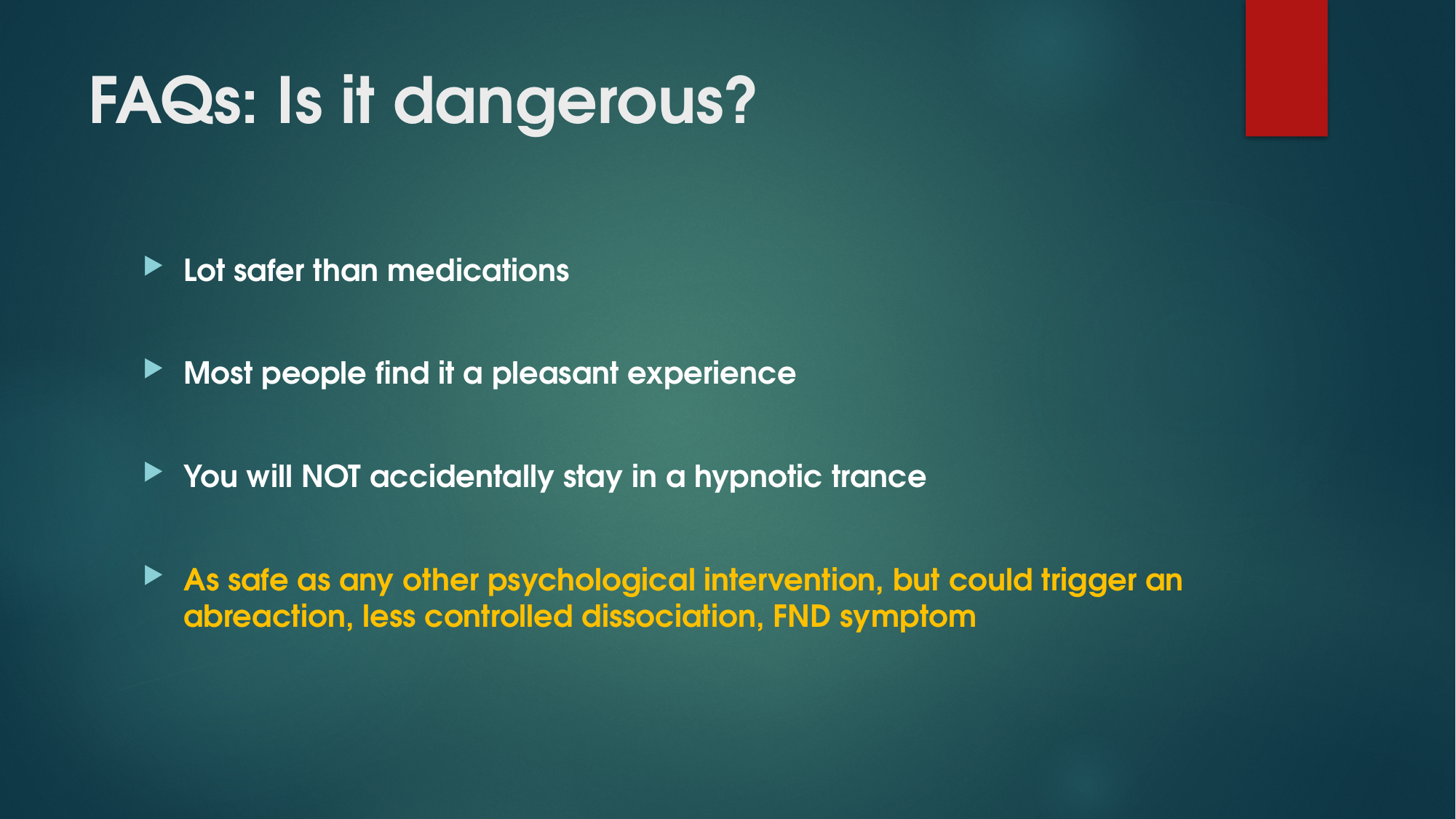

# FAQs: Is it dangerous?
Lot safer than medications

Most people find it a pleasant experience

You will NOT accidentally stay in a hypnotic trance

As safe as any other psychological intervention, but could trigger an abreaction, less controlled dissociation, FND symptom